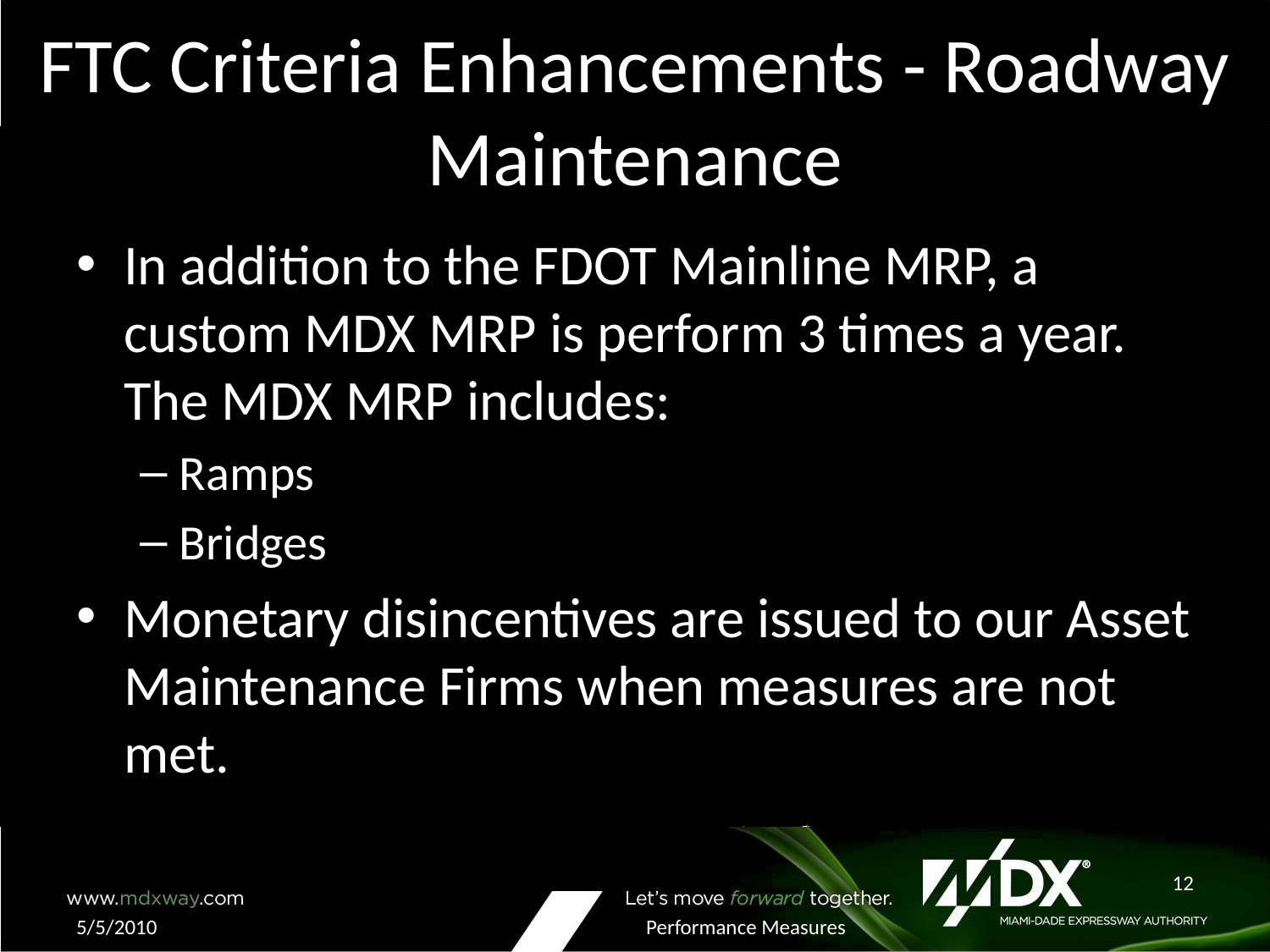

# FTC Criteria Enhancements - Roadway Maintenance
In addition to the FDOT Mainline MRP, a custom MDX MRP is perform 3 times a year.  The MDX MRP includes:
Ramps
Bridges
Monetary disincentives are issued to our Asset Maintenance Firms when measures are not met.

12
5/5/2010
Performance Measures